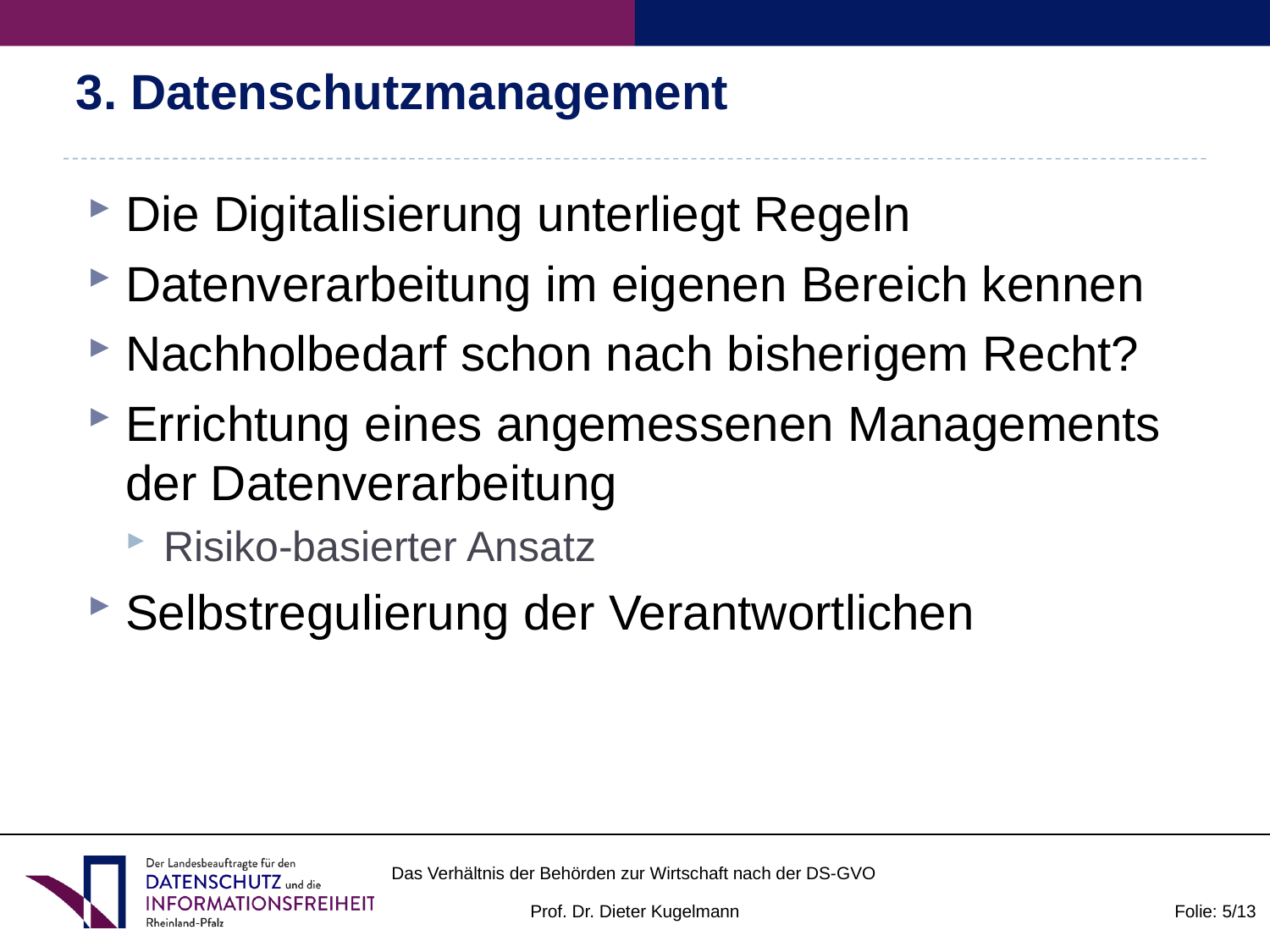

# 3. Datenschutzmanagement
Die Digitalisierung unterliegt Regeln
Datenverarbeitung im eigenen Bereich kennen
Nachholbedarf schon nach bisherigem Recht?
Errichtung eines angemessenen Managements der Datenverarbeitung
Risiko-basierter Ansatz
Selbstregulierung der Verantwortlichen